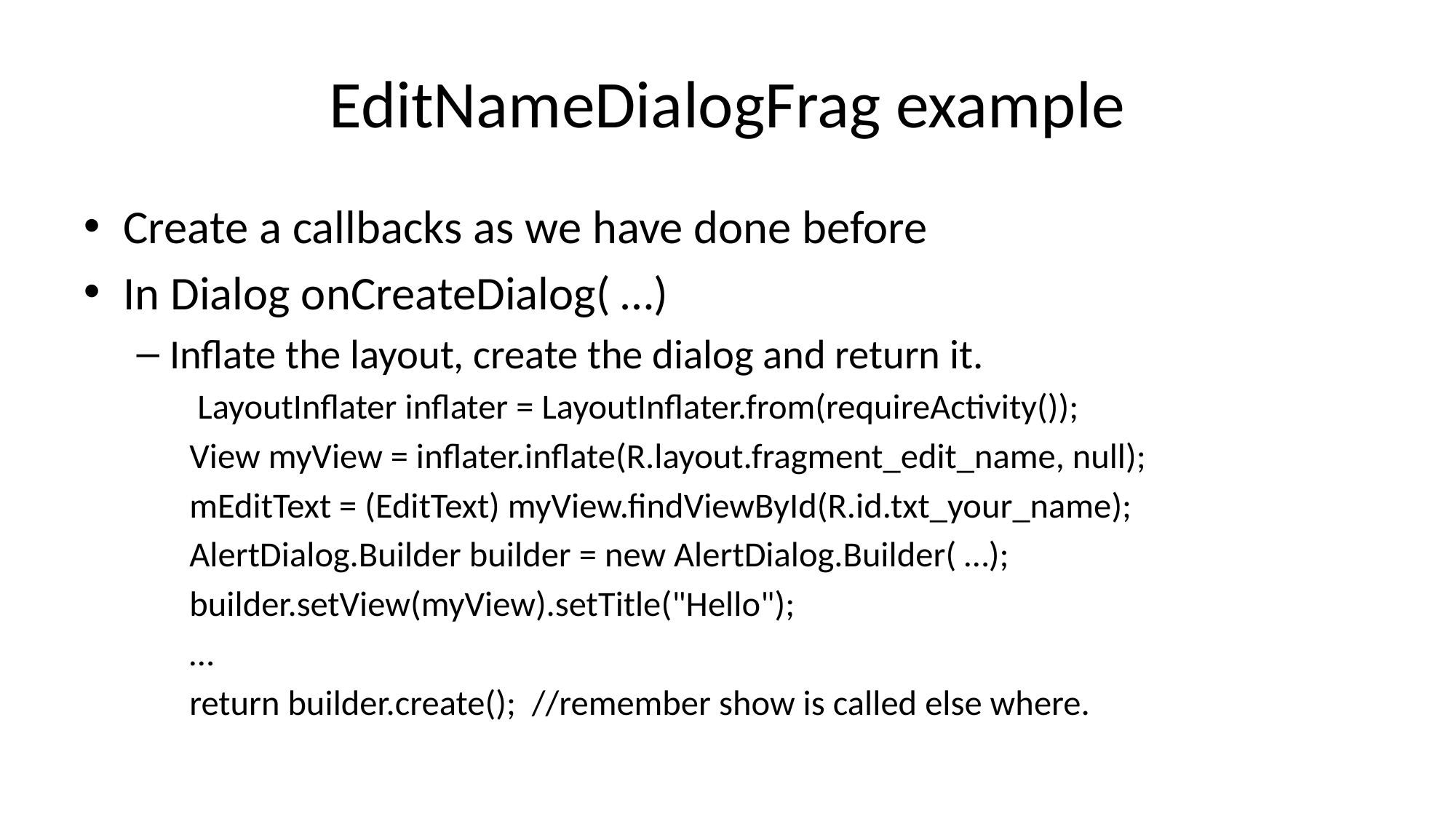

# EditNameDialogFrag example
Create a callbacks as we have done before
In Dialog onCreateDialog( …)
Inflate the layout, create the dialog and return it.
 LayoutInflater inflater = LayoutInflater.from(requireActivity());
View myView = inflater.inflate(R.layout.fragment_edit_name, null);
mEditText = (EditText) myView.findViewById(R.id.txt_your_name);
AlertDialog.Builder builder = new AlertDialog.Builder( …);
builder.setView(myView).setTitle("Hello");
…
return builder.create();  //remember show is called else where.